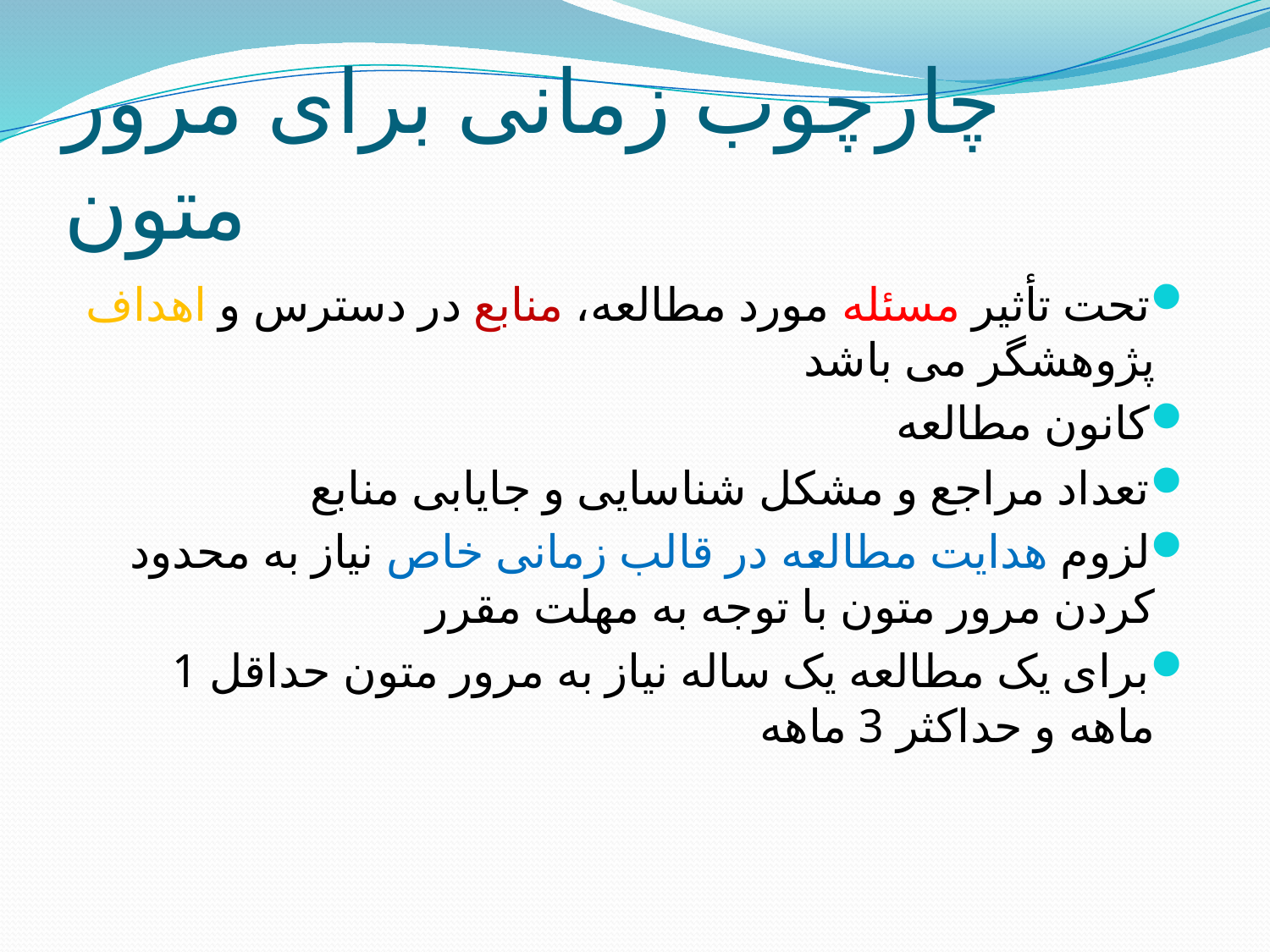

# چارچوب زمانی برای مرور متون
تحت تأثیر مسئله مورد مطالعه، منابع در دسترس و اهداف پژوهشگر می باشد
کانون مطالعه
تعداد مراجع و مشکل شناسایی و جایابی منابع
لزوم هدایت مطالعه در قالب زمانی خاص نیاز به محدود کردن مرور متون با توجه به مهلت مقرر
برای یک مطالعه یک ساله نیاز به مرور متون حداقل 1 ماهه و حداکثر 3 ماهه